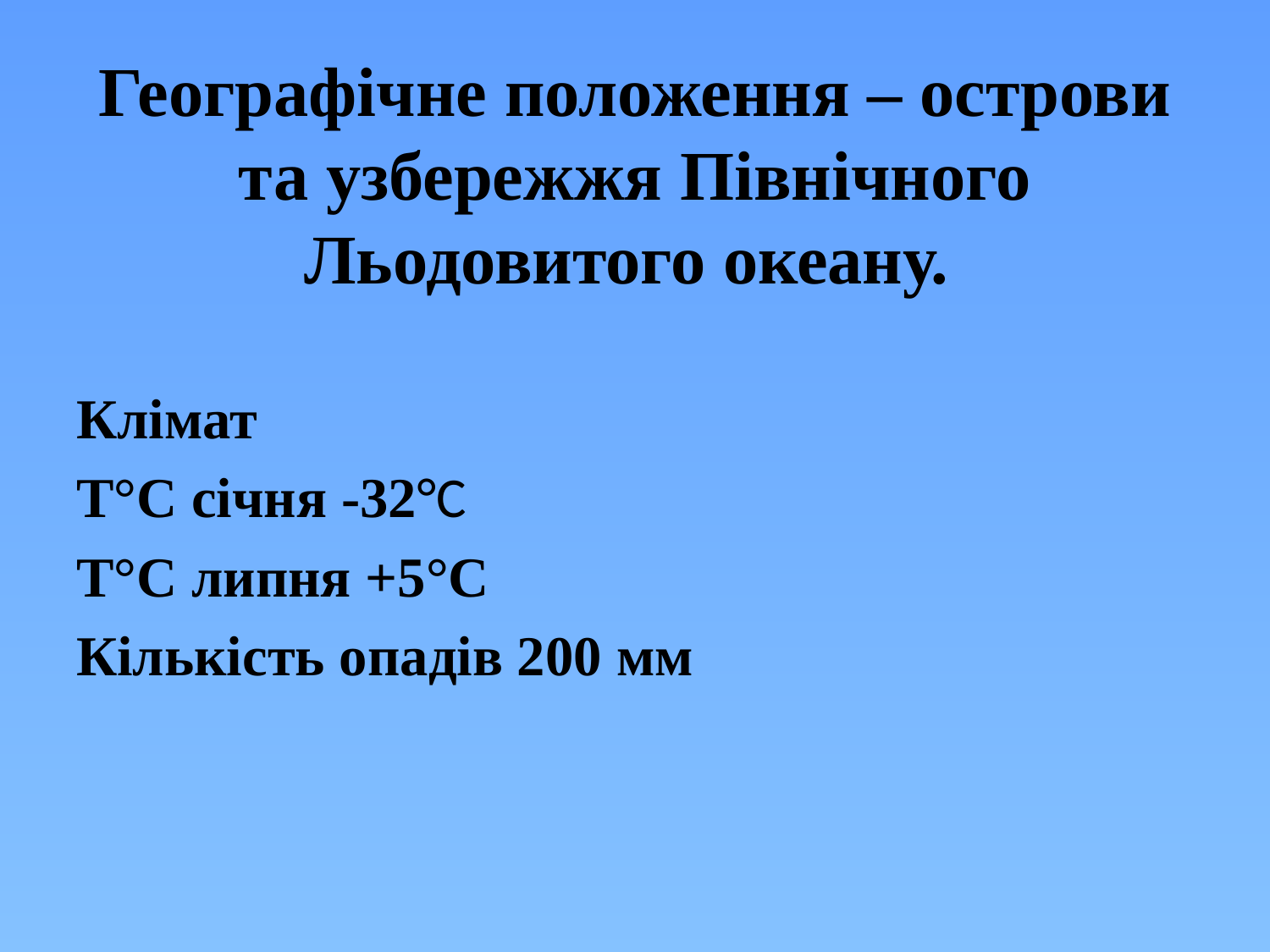

# Географічне положення – острови та узбережжя Північного Льодовитого океану.
Клімат
Т°С січня -32°С
Т°С липня +5°С
Кількість опадів 200 мм